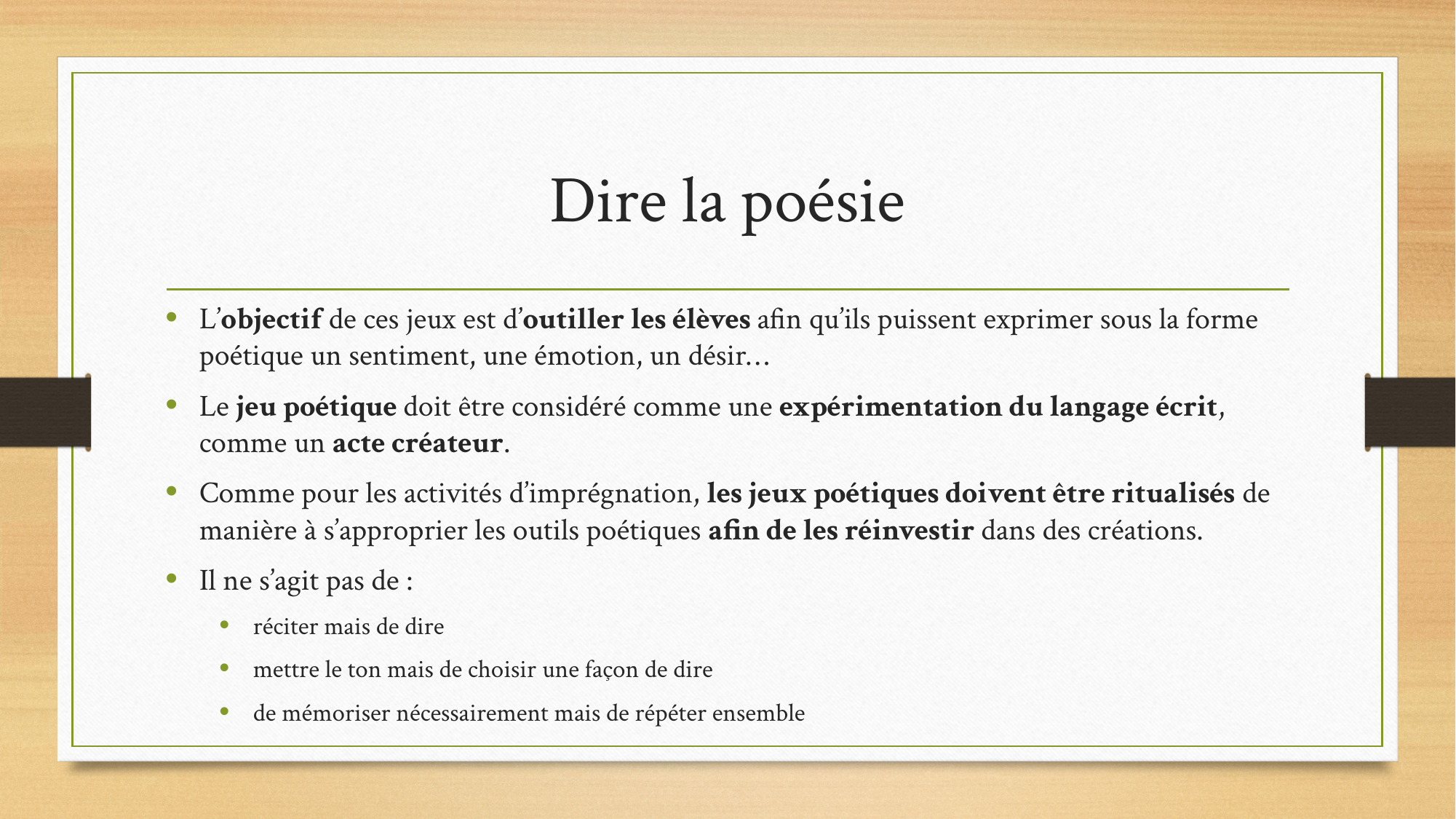

# Dire la poésie
L’objectif de ces jeux est d’outiller les élèves afin qu’ils puissent exprimer sous la forme poétique un sentiment, une émotion, un désir…
Le jeu poétique doit être considéré comme une expérimentation du langage écrit, comme un acte créateur.
Comme pour les activités d’imprégnation, les jeux poétiques doivent être ritualisés de manière à s’approprier les outils poétiques afin de les réinvestir dans des créations.
Il ne s’agit pas de :
réciter mais de dire
mettre le ton mais de choisir une façon de dire
de mémoriser nécessairement mais de répéter ensemble